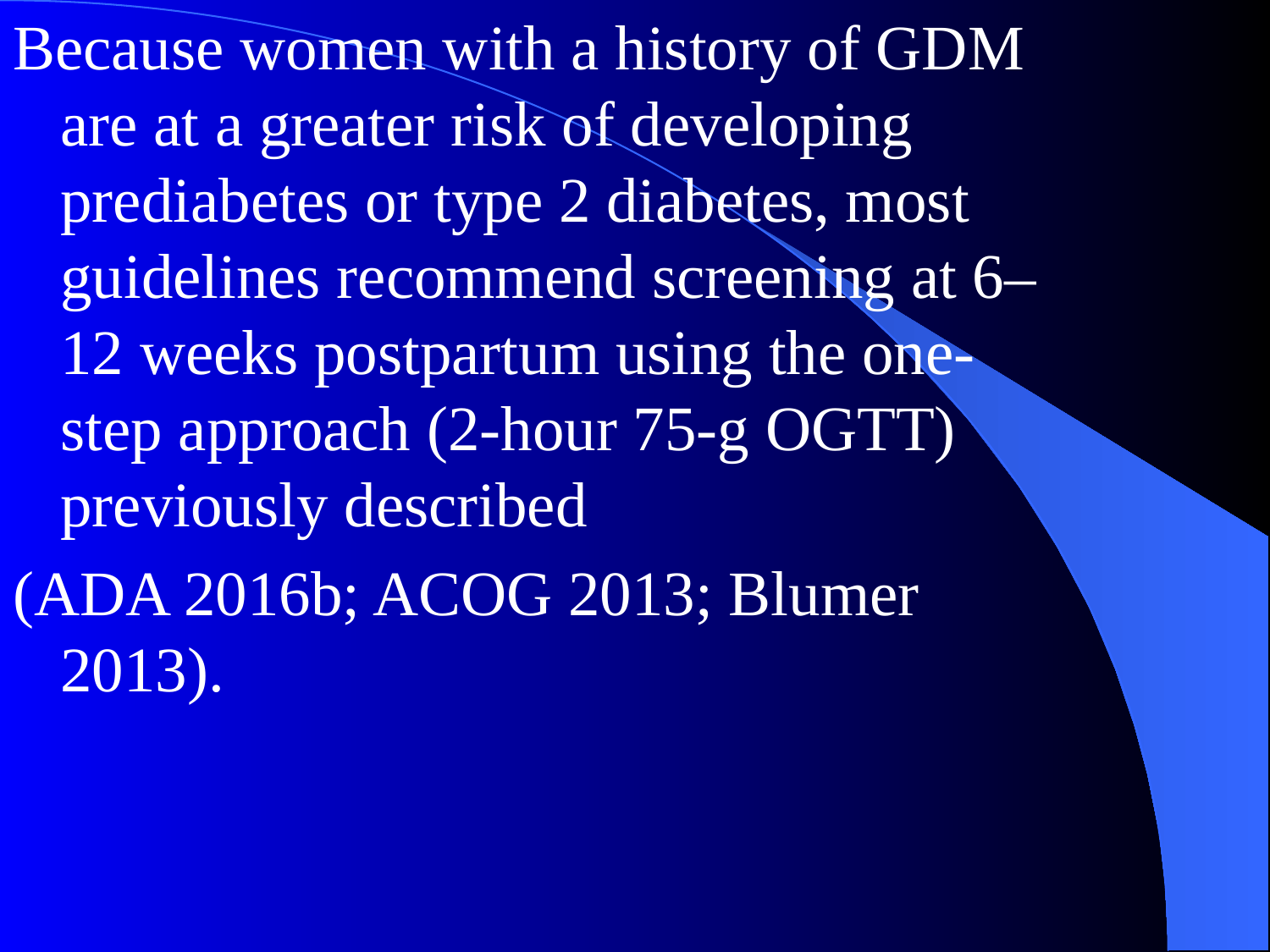

Because women with a history of GDM are at a greater risk of developing prediabetes or type 2 diabetes, most guidelines recommend screening at 6–12 weeks postpartum using the one-step approach (2-hour 75-g OGTT) previously described
(ADA 2016b; ACOG 2013; Blumer 2013).